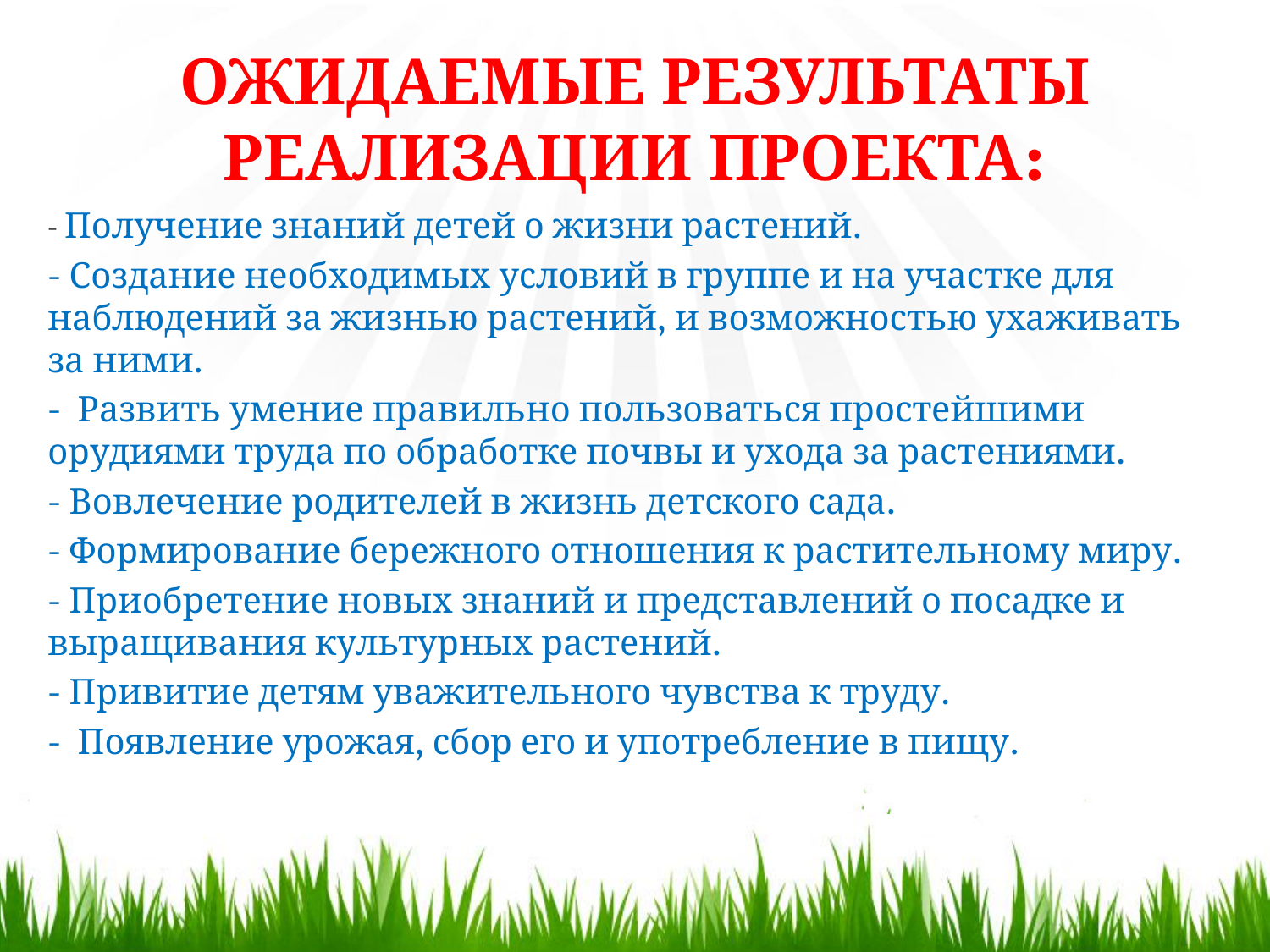

# ОЖИДАЕМЫЕ РЕЗУЛЬТАТЫ РЕАЛИЗАЦИИ ПРОЕКТА:
- Получение знаний детей о жизни растений.
- Создание необходимых условий в группе и на участке для наблюдений за жизнью растений, и возможностью ухаживать за ними.
-  Развить умение правильно пользоваться простейшими орудиями труда по обработке почвы и ухода за растениями.
- Вовлечение родителей в жизнь детского сада.
- Формирование бережного отношения к растительному миру.
- Приобретение новых знаний и представлений о посадке и выращивания культурных растений.
- Привитие детям уважительного чувства к труду.
-  Появление урожая, сбор его и употребление в пищу.